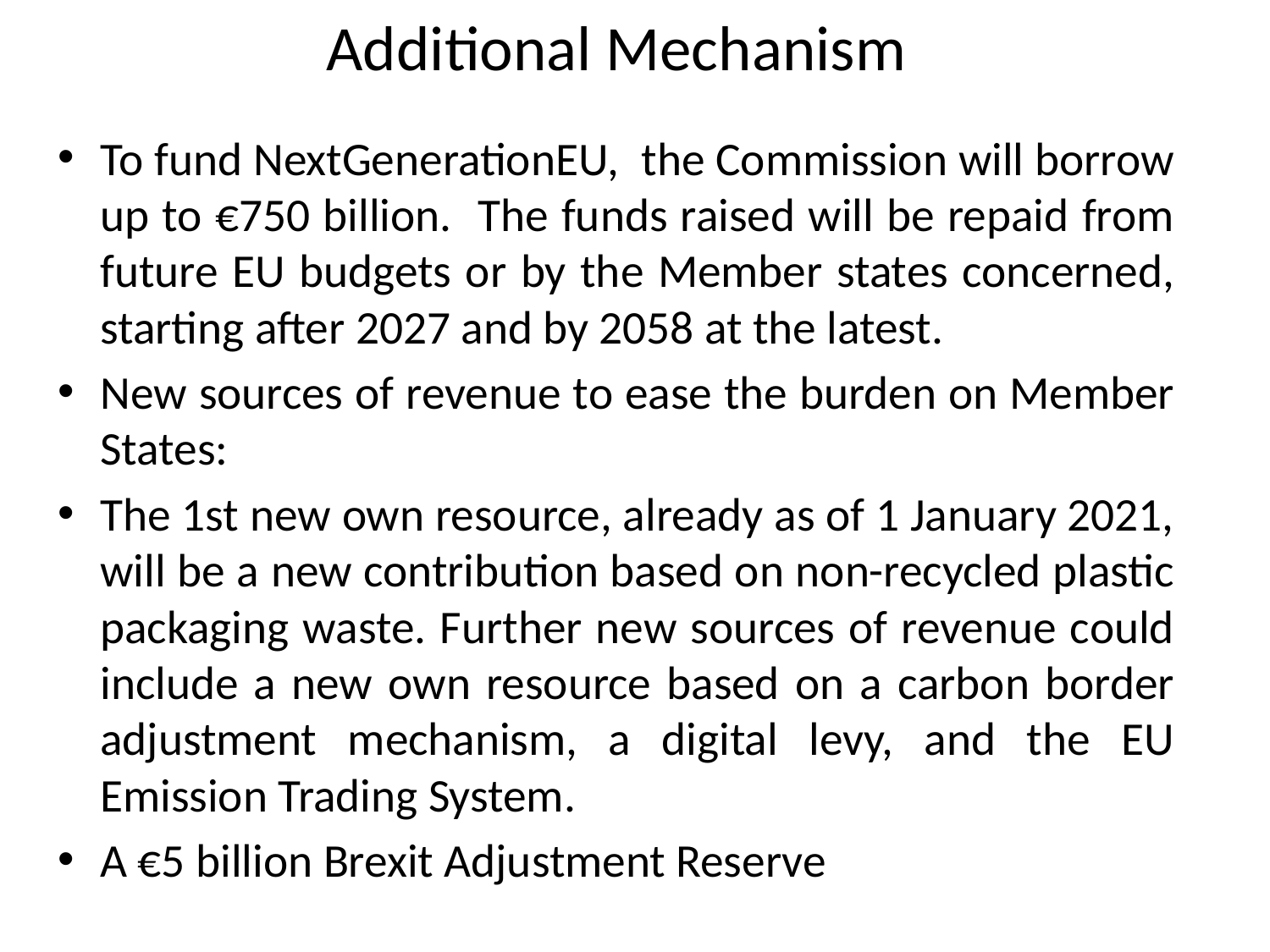

# Additional Mechanism
To fund NextGenerationEU,  the Commission will borrow up to €750 billion.  The funds raised will be repaid from future EU budgets or by the Member states concerned, starting after 2027 and by 2058 at the latest.
New sources of revenue to ease the burden on Member States:
The 1st new own resource, already as of 1 January 2021, will be a new contribution based on non-recycled plastic packaging waste. Further new sources of revenue could include a new own resource based on a carbon border adjustment mechanism, a digital levy, and the EU Emission Trading System.
A €5 billion Brexit Adjustment Reserve